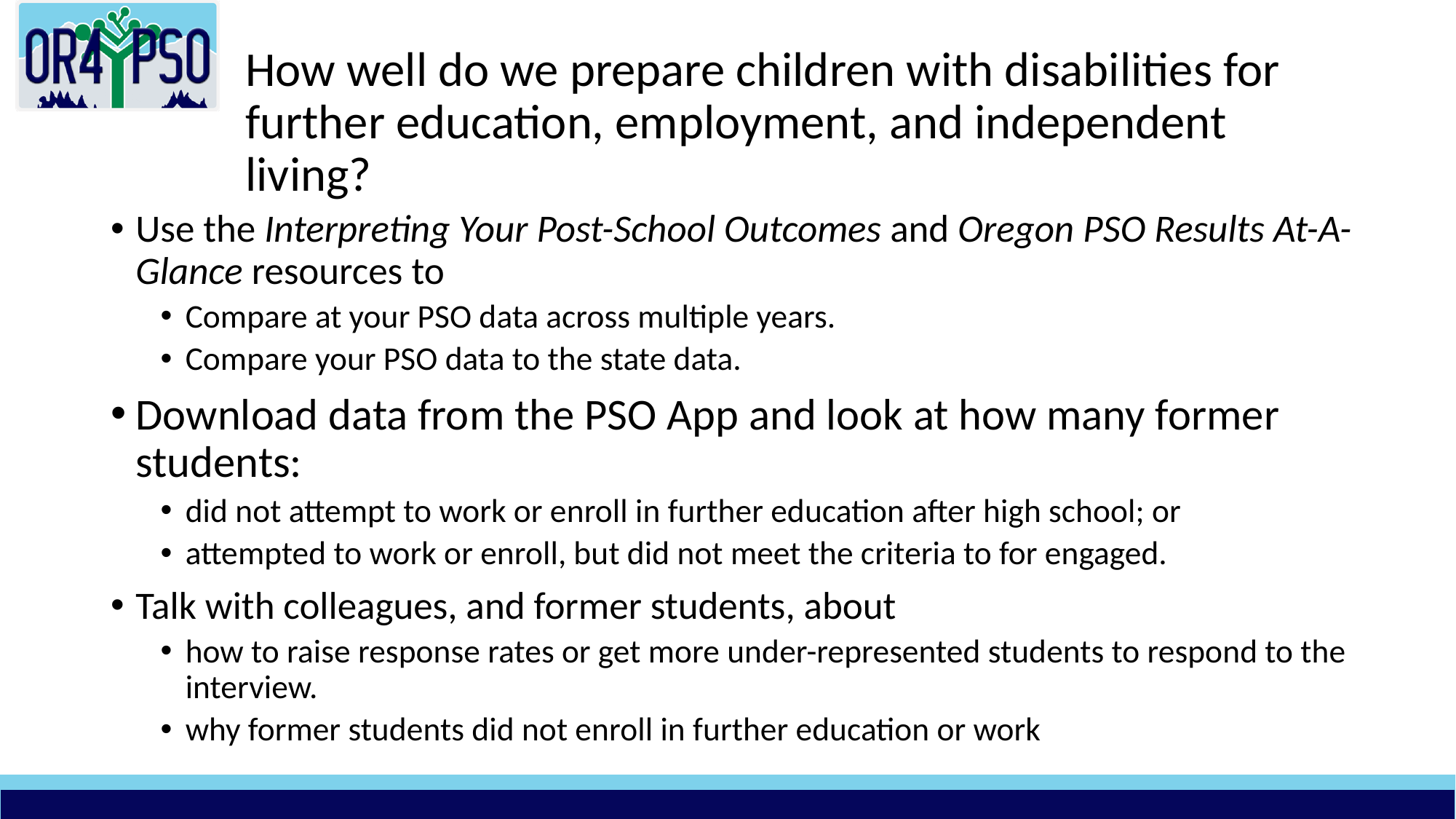

# How well do we prepare children with disabilities for further education, employment, and independent living?
Use the Interpreting Your Post-School Outcomes and Oregon PSO Results At-A-Glance resources to
Compare at your PSO data across multiple years.
Compare your PSO data to the state data.
Download data from the PSO App and look at how many former students:
did not attempt to work or enroll in further education after high school; or
attempted to work or enroll, but did not meet the criteria to for engaged.
Talk with colleagues, and former students, about
how to raise response rates or get more under-represented students to respond to the interview.
why former students did not enroll in further education or work

25